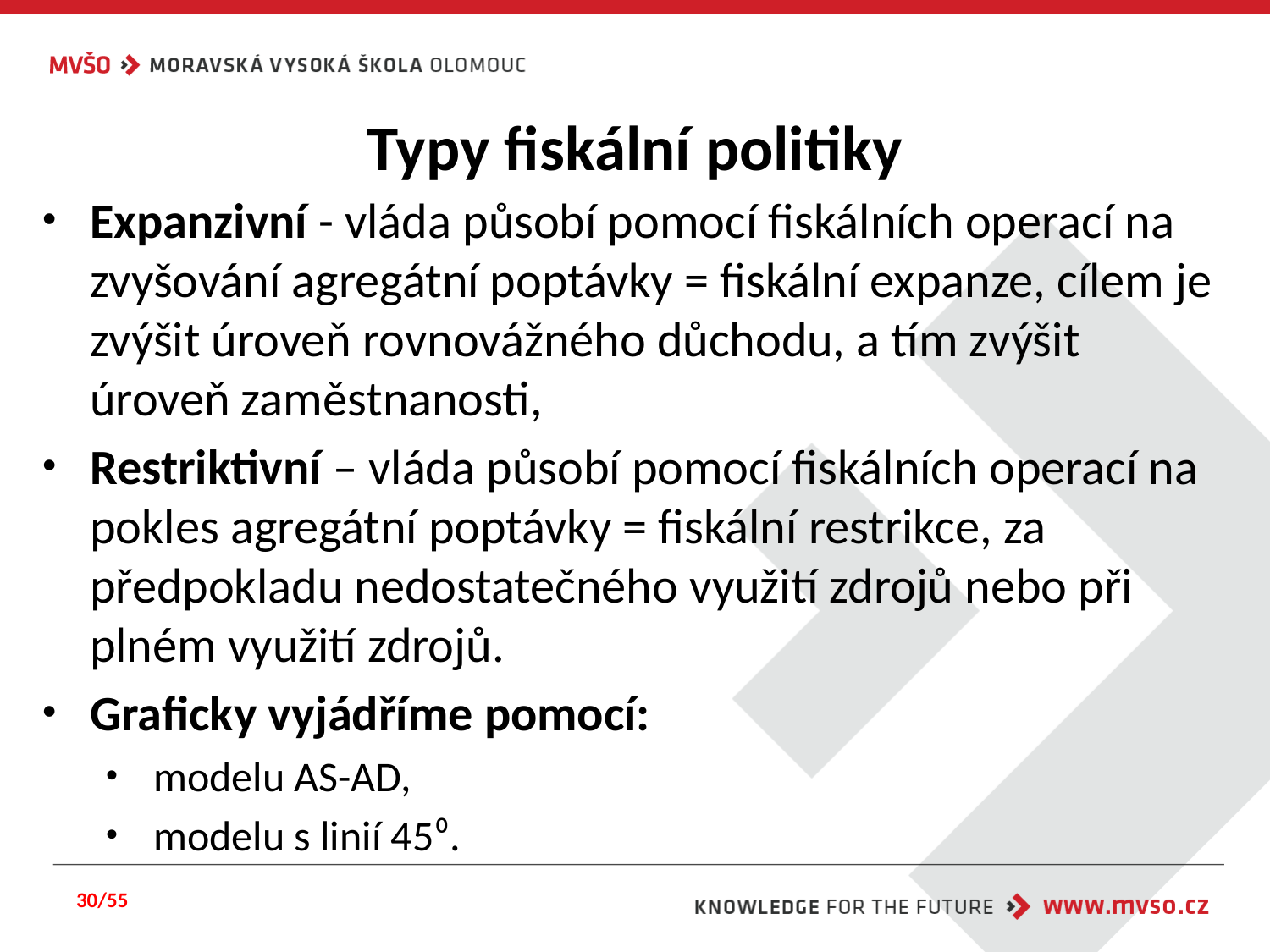

# Typy fiskální politiky
Expanzivní - vláda působí pomocí fiskálních operací na zvyšování agregátní poptávky = fiskální expanze, cílem je zvýšit úroveň rovnovážného důchodu, a tím zvýšit úroveň zaměstnanosti,
Restriktivní – vláda působí pomocí fiskálních operací na pokles agregátní poptávky = fiskální restrikce, za předpokladu nedostatečného využití zdrojů nebo při plném využití zdrojů.
Graficky vyjádříme pomocí:
modelu AS-AD,
modelu s linií 45⁰.

30/55